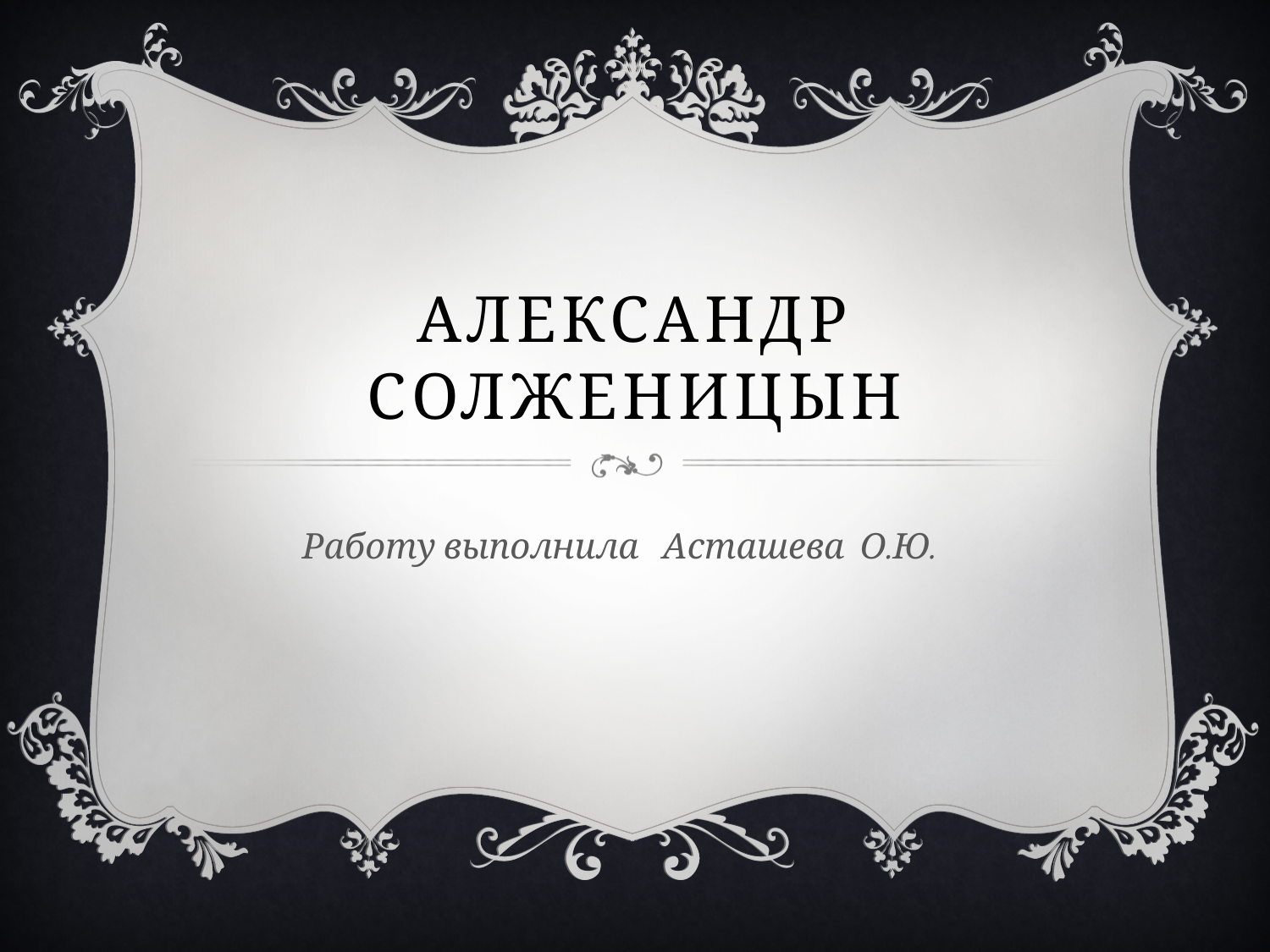

# Александр Солженицын
Работу выполнила   Асташева  О.Ю.